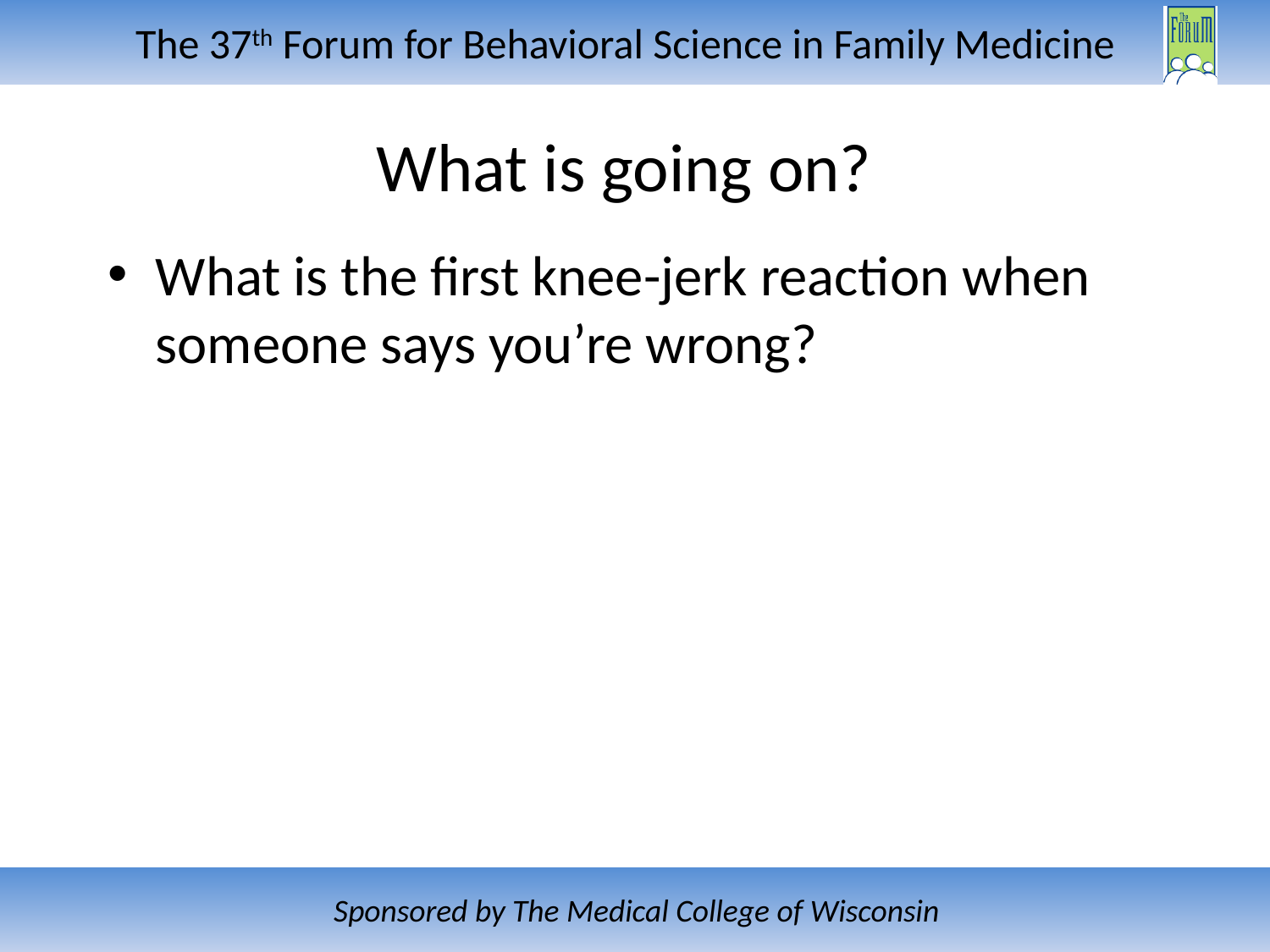

# What is going on?
What is the first knee-jerk reaction when someone says you’re wrong?